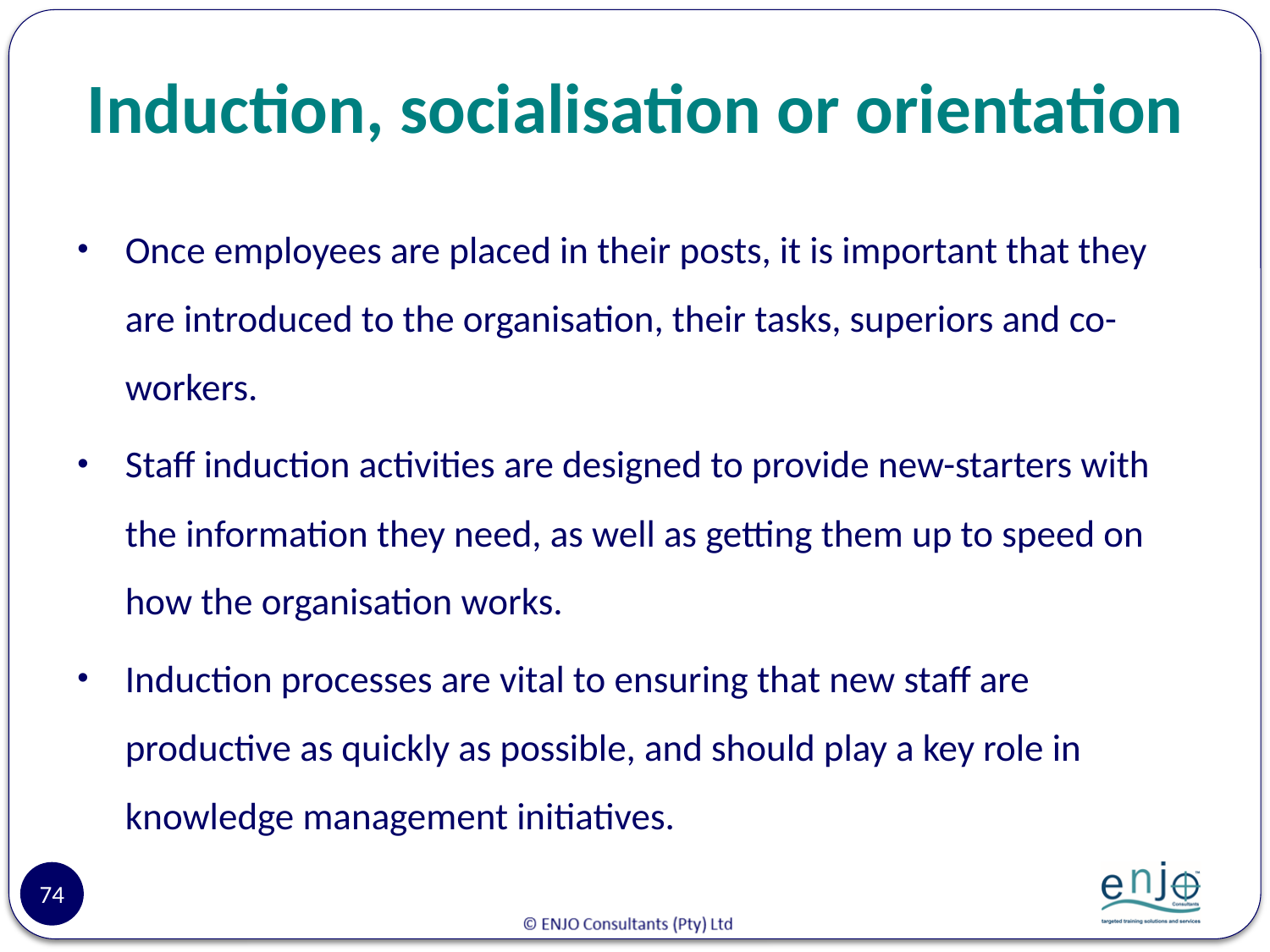

# Induction, socialisation or orientation
Once employees are placed in their posts, it is important that they are introduced to the organisation, their tasks, superiors and co-workers.
Staff induction activities are designed to provide new-starters with the information they need, as well as getting them up to speed on how the organisation works.
Induction processes are vital to ensuring that new staff are productive as quickly as possible, and should play a key role in knowledge management initiatives.

74